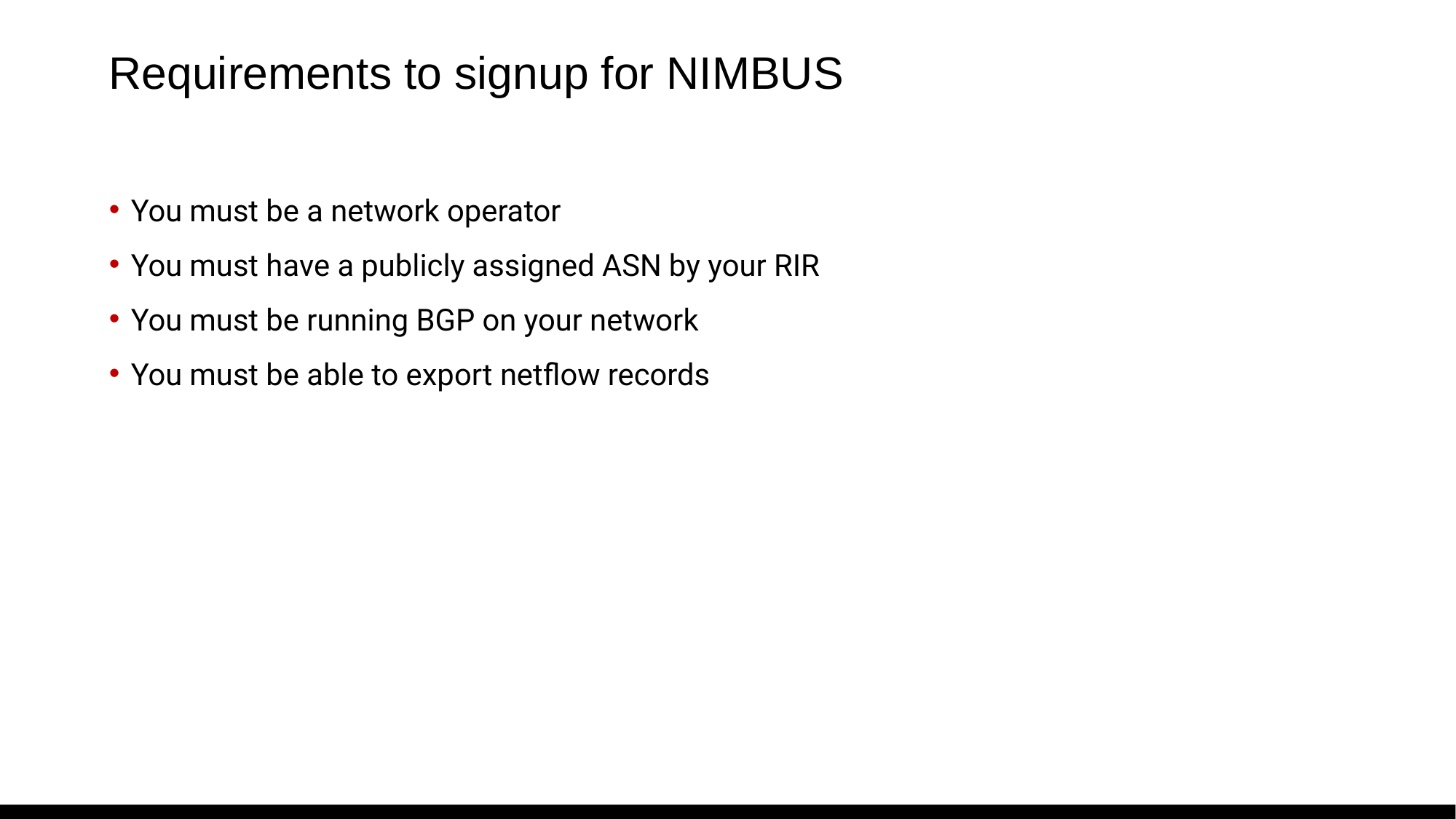

# Requirements to signup for NIMBUS
You must be a network operator
You must have a publicly assigned ASN by your RIR
You must be running BGP on your network
You must be able to export netflow records